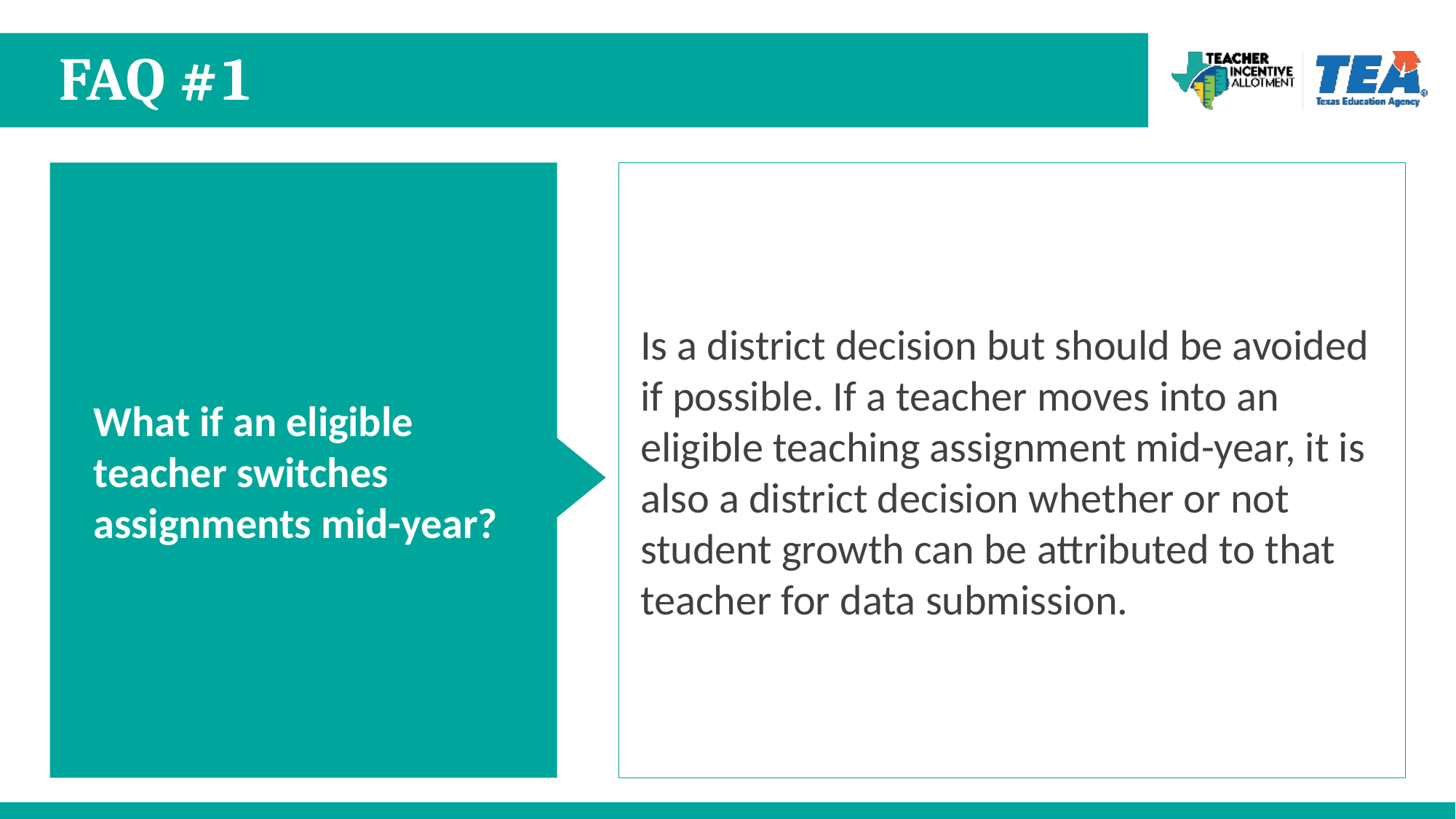

# FAQ #1
What if an eligible teacher switches assignments mid-year?
Is a district decision but should be avoided if possible. If a teacher moves into an eligible teaching assignment mid-year, it is also a district decision whether or not student growth can be attributed to that teacher for data submission.